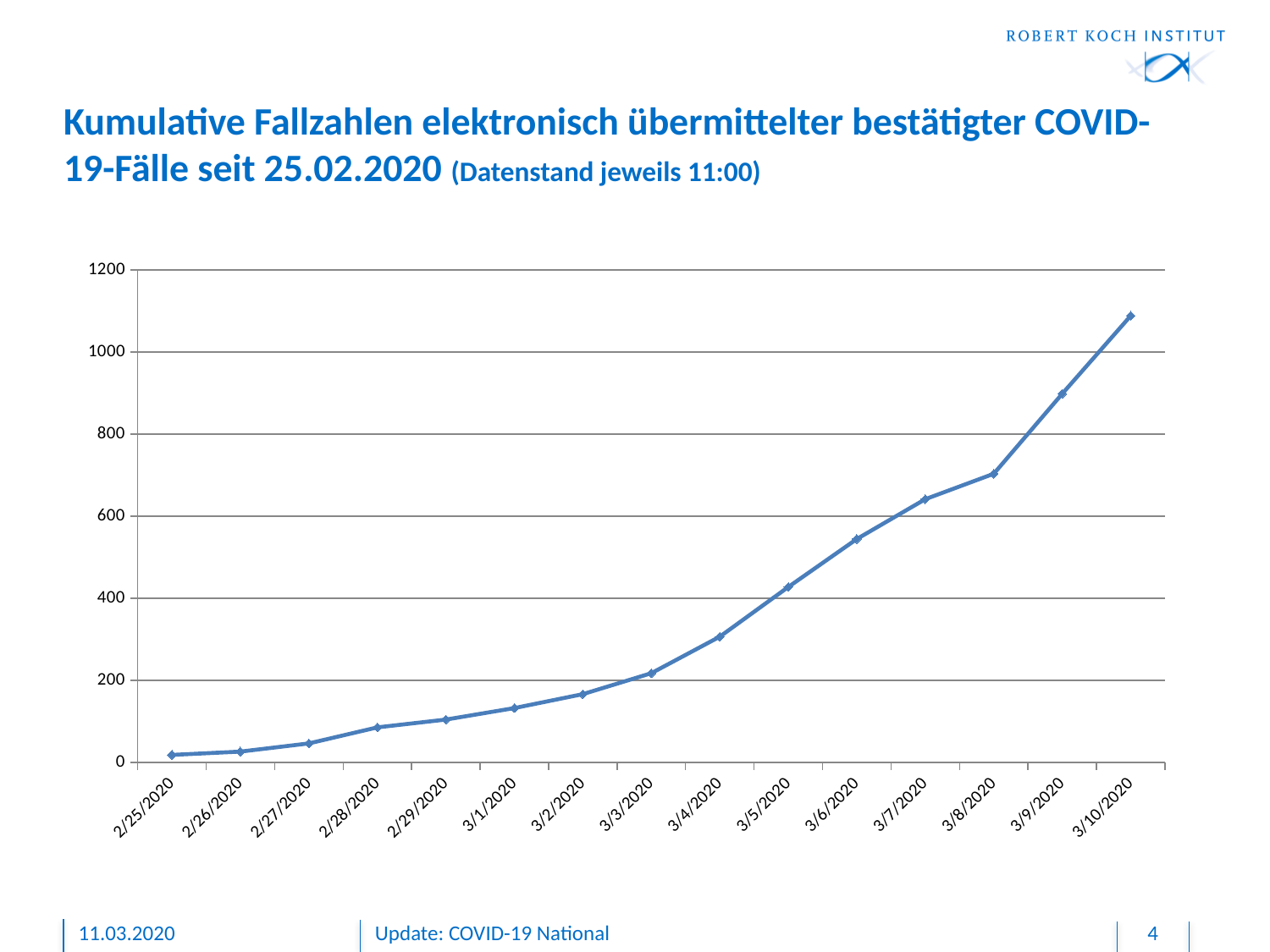

# Kumulative Fallzahlen elektronisch übermittelter bestätigter COVID-19-Fälle seit 25.02.2020 (Datenstand jeweils 11:00)

### Chart

| Category | Übermittelte Fälle |
|---|---|
| 43886 | 18.0 |
| 43887 | 26.0 |
| 43888 | 46.0 |
| 43889 | 85.0 |
| 43890 | 104.0 |
| 43891 | 132.0 |
| 43892 | 166.0 |
| 43893 | 217.0 |
| 43894 | 306.0 |
| 43895 | 427.0 |
| 43896 | 544.0 |
| 43897 | 641.0 |
| 43898 | 703.0 |
| 43899 | 898.0 |
| 43900 | 1088.0 |
11.03.2020
Update: COVID-19 National
4